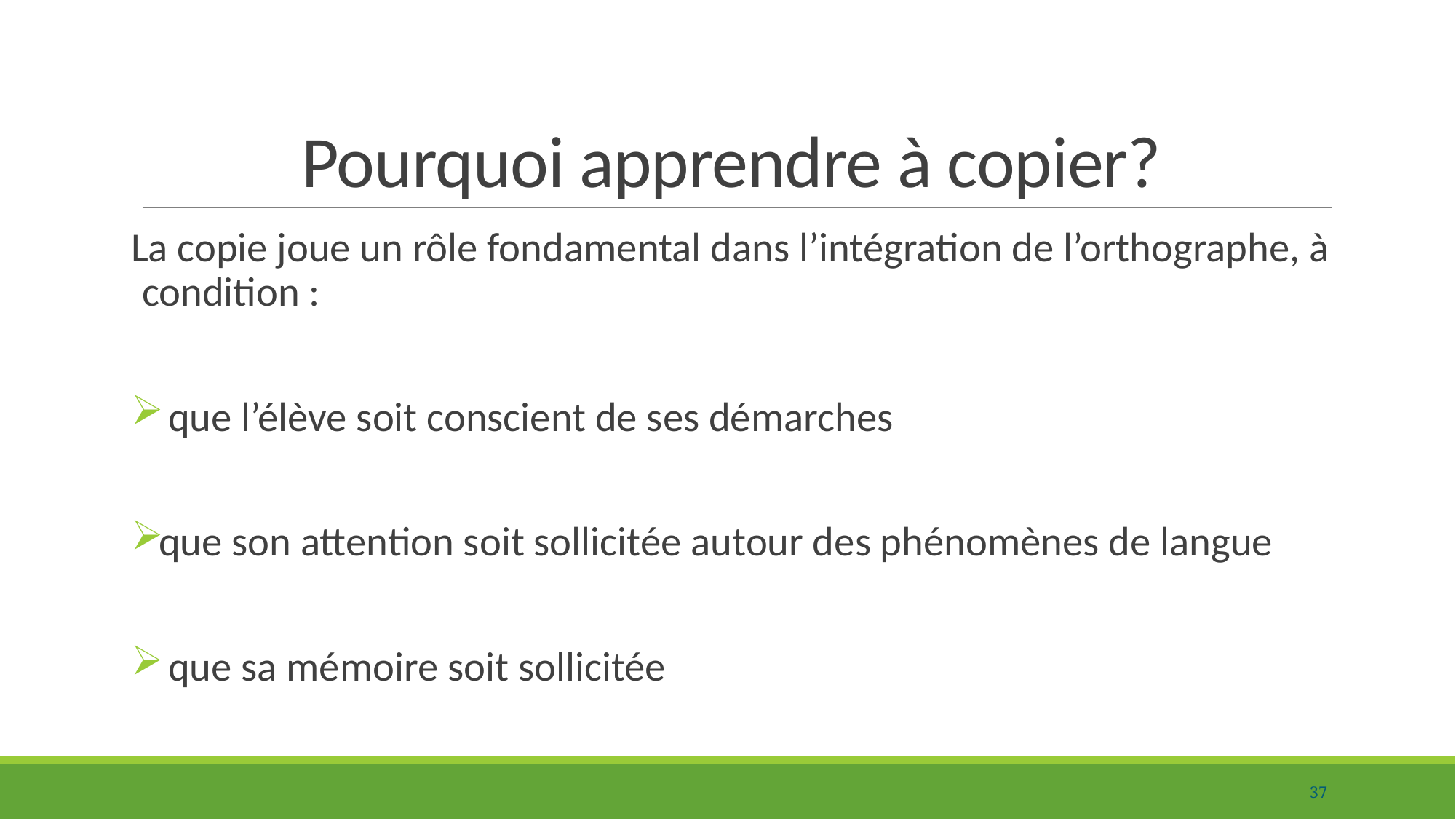

# Pourquoi apprendre à copier?
La copie joue un rôle fondamental dans l’intégration de l’orthographe, à condition :

 que l’élève soit conscient de ses démarches

que son attention soit sollicitée autour des phénomènes de langue

 que sa mémoire soit sollicitée

37